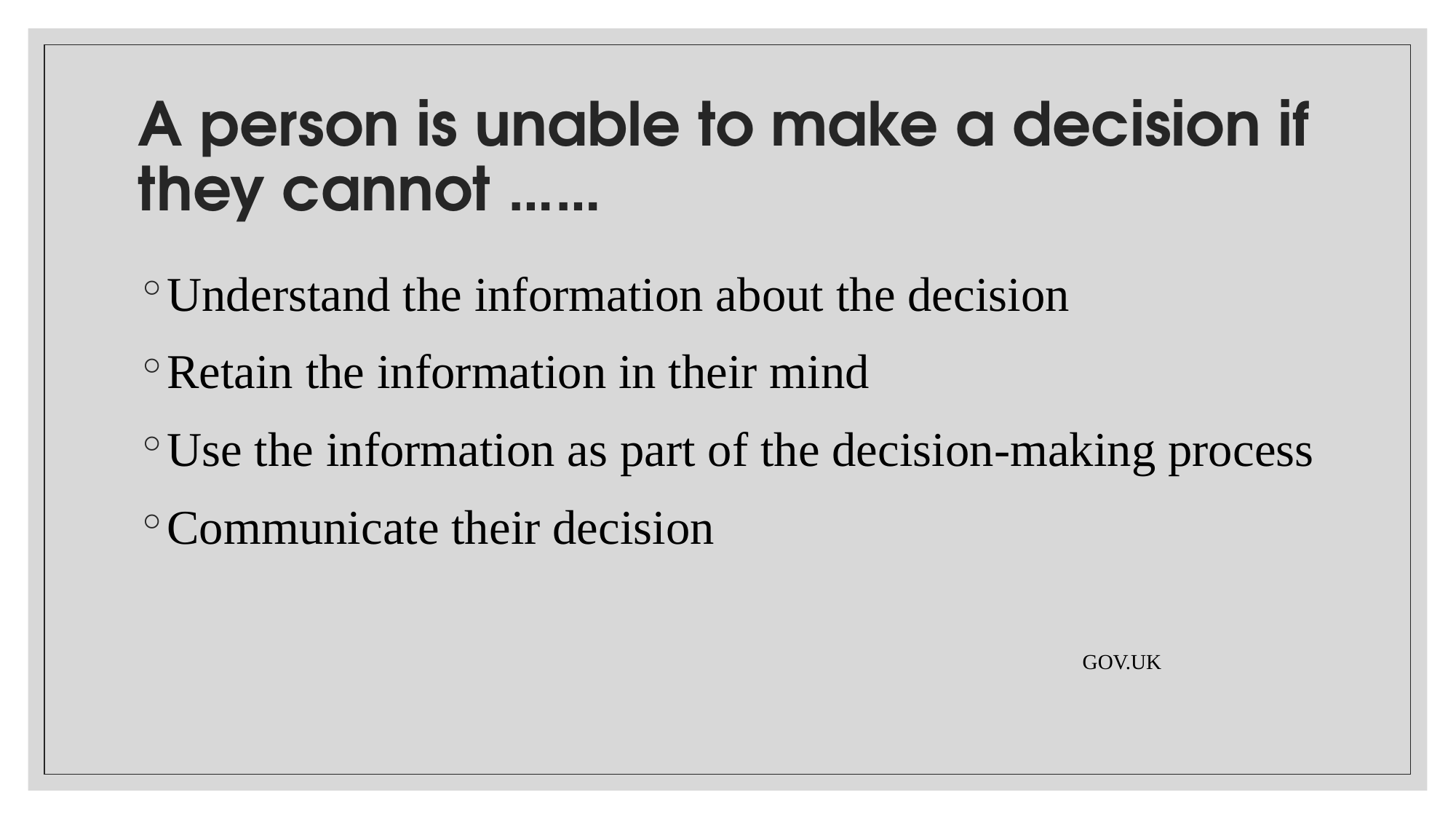

# A person is unable to make a decision if they cannot ……
Understand the information about the decision
Retain the information in their mind
Use the information as part of the decision-making process
Communicate their decision

                                                                                                                                                                                   GOV.UK